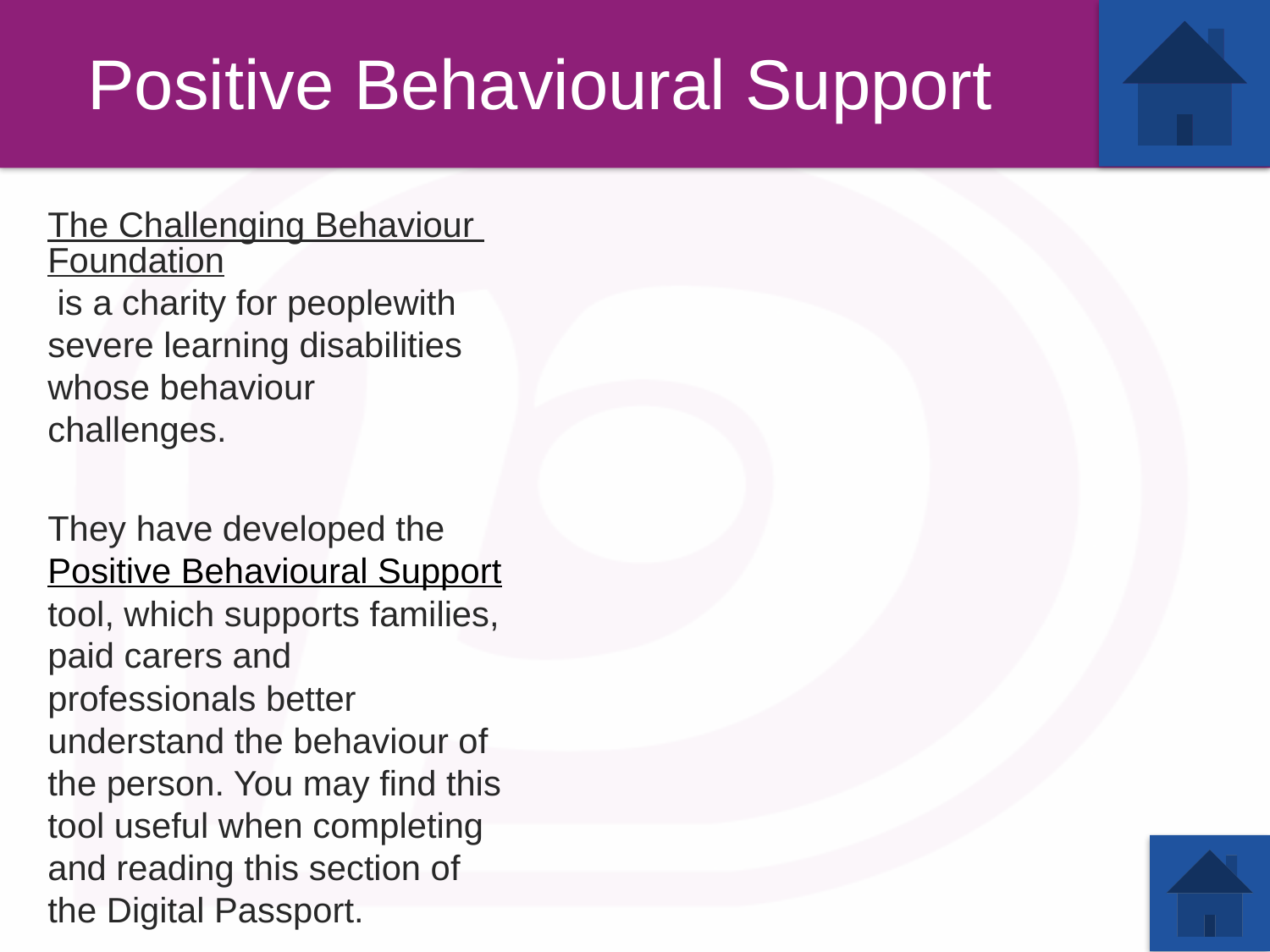

Positive Behavioural Support
The Challenging Behaviour Foundation is a charity for peoplewith severe learning disabilities whose behaviour challenges.

They have developed the Positive Behavioural Support tool, which supports families, paid carers and professionals better understand the behaviour of the person. You may find this tool useful when completing and reading this section of the Digital Passport.